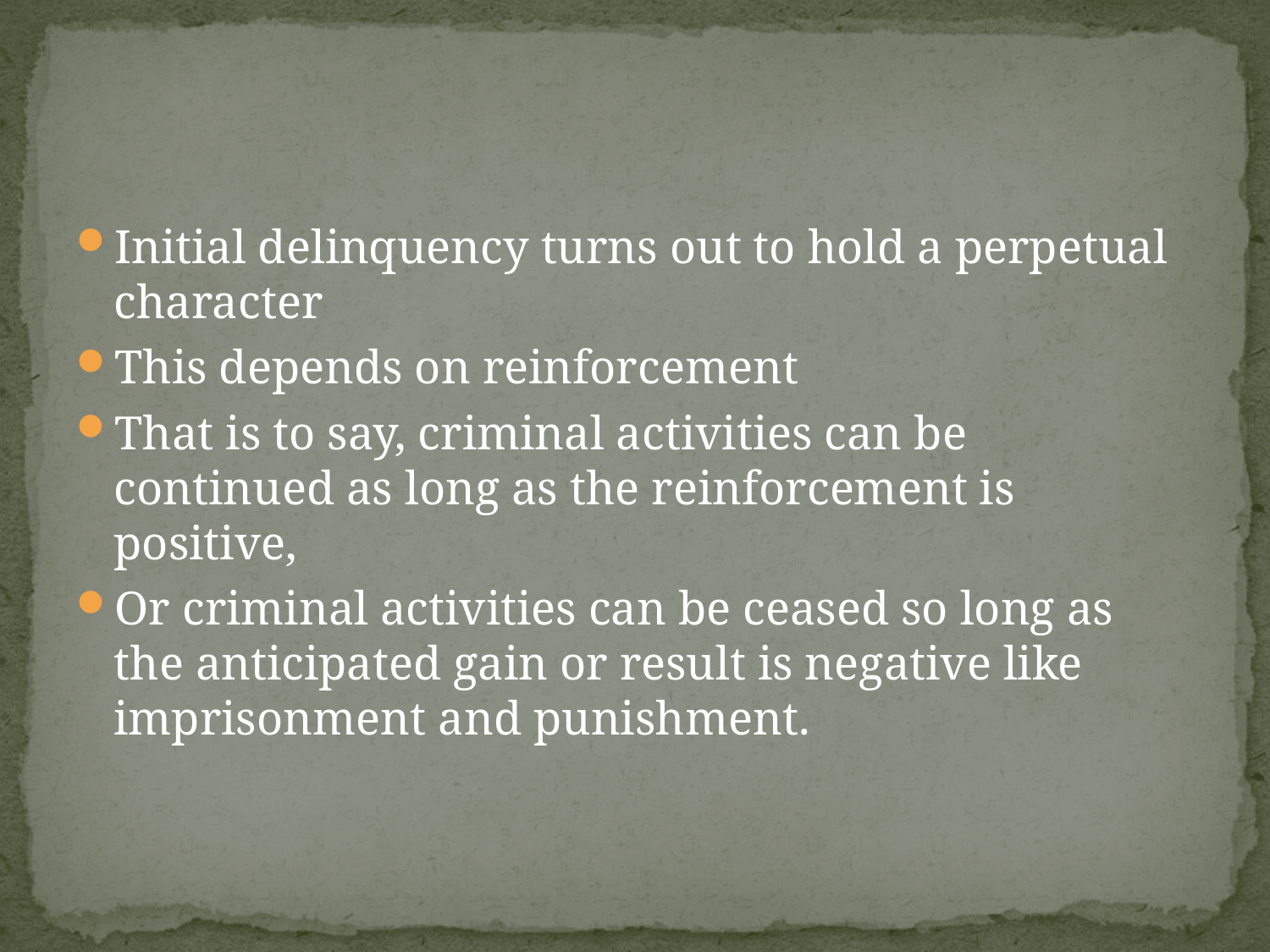

#
Initial delinquency turns out to hold a perpetual character
This depends on reinforcement
That is to say, criminal activities can be continued as long as the reinforcement is positive,
Or criminal activities can be ceased so long as the anticipated gain or result is negative like imprisonment and punishment.